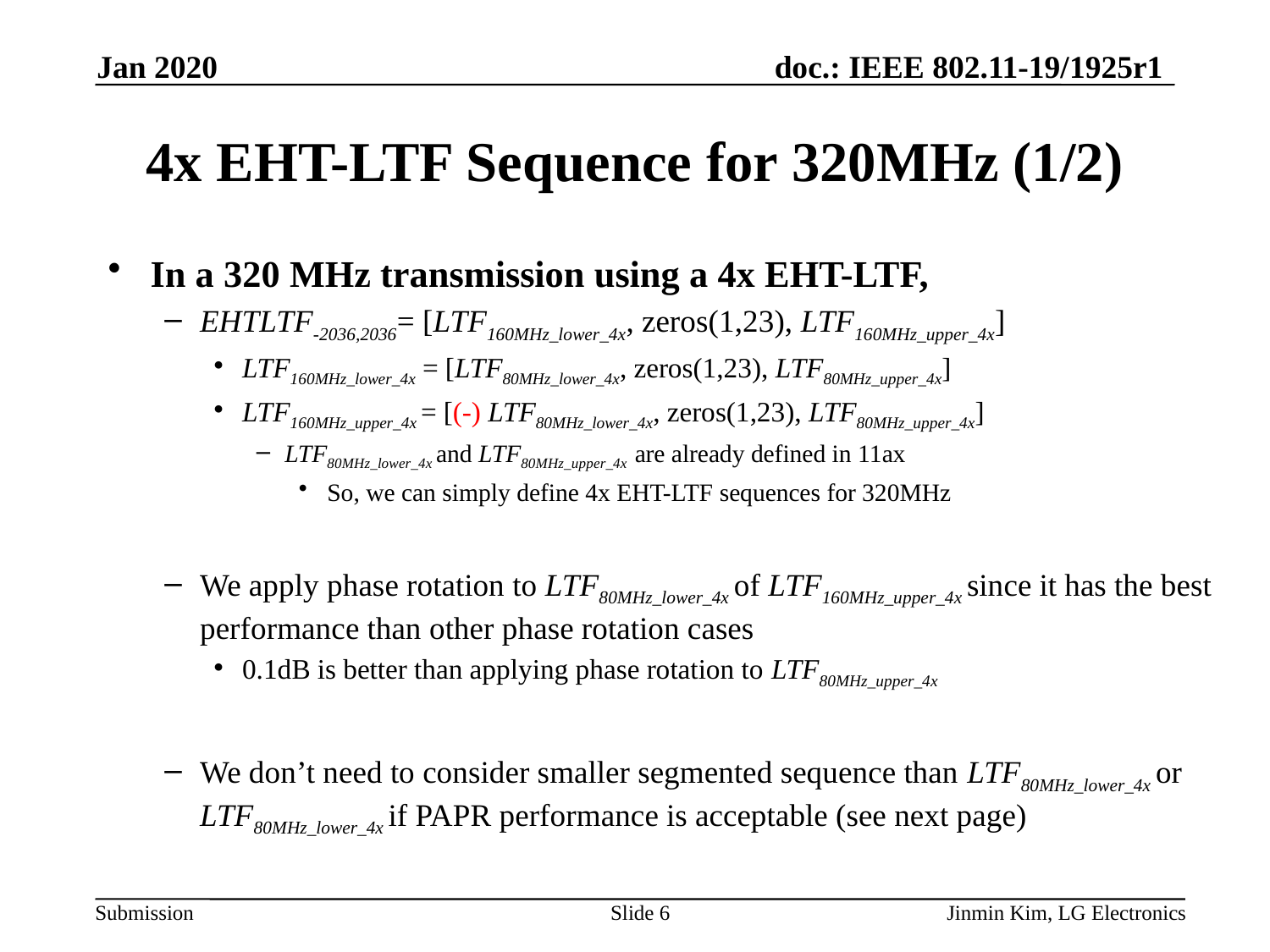

Jan 2020
# 4x EHT-LTF Sequence for 320MHz (1/2)
In a 320 MHz transmission using a 4x EHT-LTF,
EHTLTF-2036,2036= [LTF160MHz_lower_4x, zeros(1,23), LTF160MHz_upper_4x]
LTF160MHz_lower_4x = [LTF80MHz_lower_4x, zeros(1,23), LTF80MHz_upper_4x]
LTF160MHz_upper_4x = [(-) LTF80MHz_lower_4x, zeros(1,23), LTF80MHz_upper_4x]
LTF80MHz_lower_4x and LTF80MHz_upper_4x  are already defined in 11ax
So, we can simply define 4x EHT-LTF sequences for 320MHz

We apply phase rotation to LTF80MHz_lower_4x of LTF160MHz_upper_4x since it has the best performance than other phase rotation cases
0.1dB is better than applying phase rotation to LTF80MHz_upper_4x

We don’t need to consider smaller segmented sequence than LTF80MHz_lower_4x or LTF80MHz_lower_4x if PAPR performance is acceptable (see next page)

Slide 6
Jinmin Kim, LG Electronics